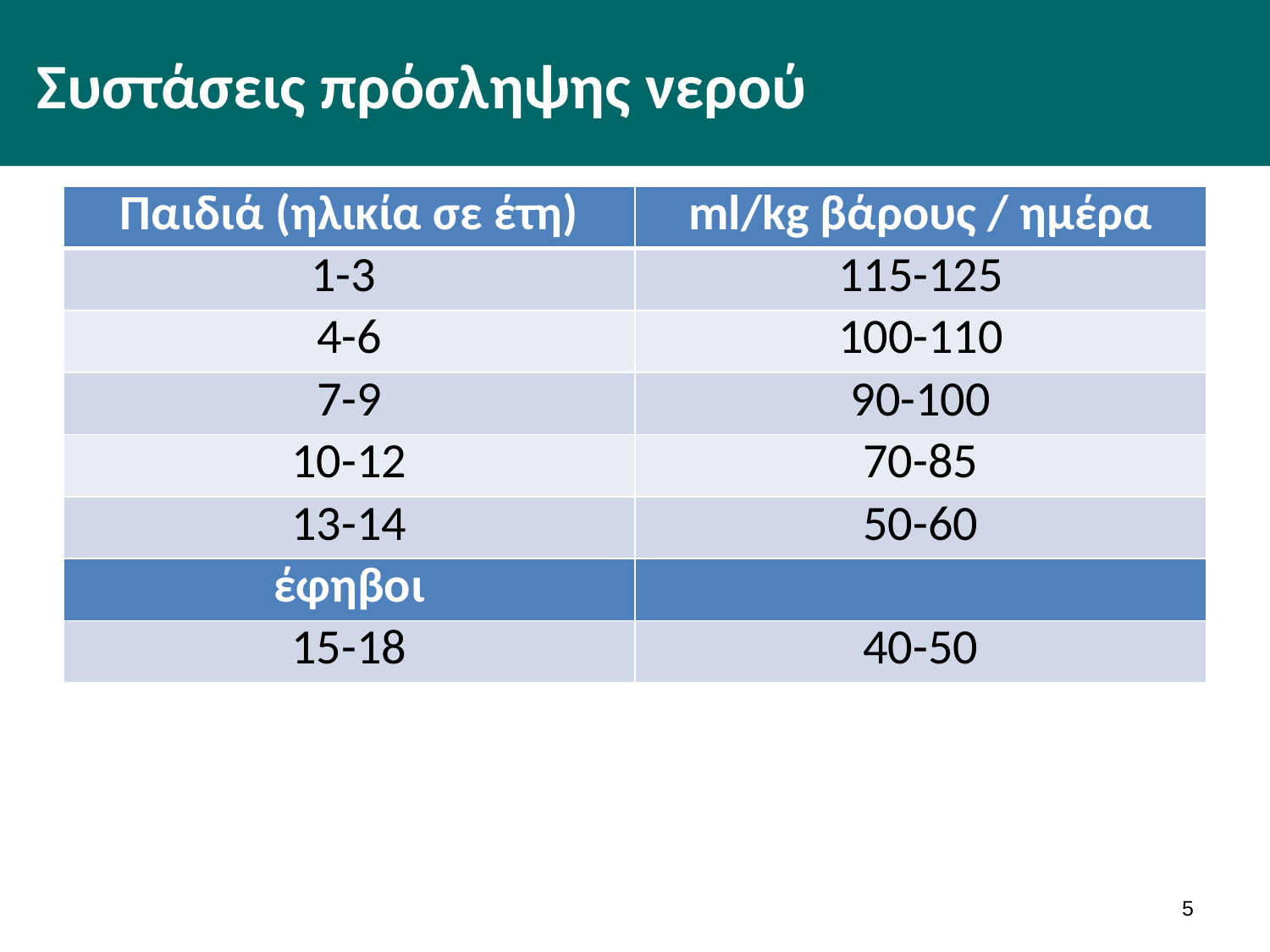

# Συστάσεις πρόσληψης νερού
| Παιδιά (ηλικία σε έτη) | ml/kg βάρους / ημέρα |
| --- | --- |
| 1-3 | 115-125 |
| 4-6 | 100-110 |
| 7-9 | 90-100 |
| 10-12 | 70-85 |
| 13-14 | 50-60 |
| έφηβοι |  |
| 15-18 | 40-50 |
5